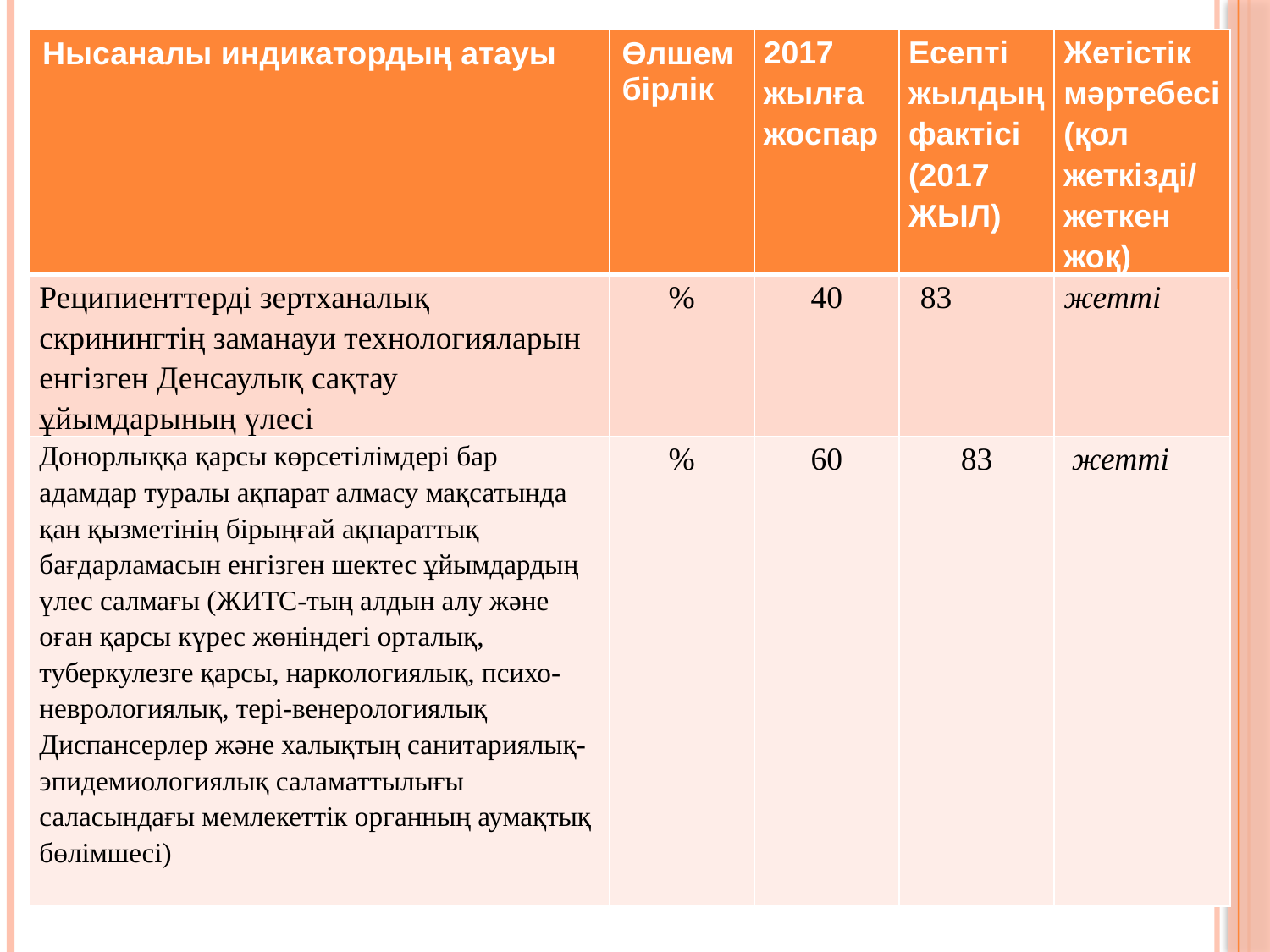

| Нысаналы индикатордың атауы | Өлшем бірлік | 2017 жылға жоспар | Есепті жылдың фактісі (2017 ЖЫЛ) | Жетістік мәртебесі (қол жеткізді/ жеткен жоқ) |
| --- | --- | --- | --- | --- |
| Реципиенттерді зертханалық скринингтің заманауи технологияларын енгізген Денсаулық сақтау ұйымдарының үлесі | % | 40 | 83 | жетті |
| Донорлыққа қарсы көрсетілімдері бар адамдар туралы ақпарат алмасу мақсатында қан қызметінің бірыңғай ақпараттық бағдарламасын енгізген шектес ұйымдардың үлес салмағы (ЖИТС-тың алдын алу және оған қарсы күрес жөніндегі орталық, туберкулезге қарсы, наркологиялық, психо-неврологиялық, тері-венерологиялық Диспансерлер және халықтың санитариялық-эпидемиологиялық саламаттылығы саласындағы мемлекеттік органның аумақтық бөлімшесі) | % | 60 | 83 | жетті |